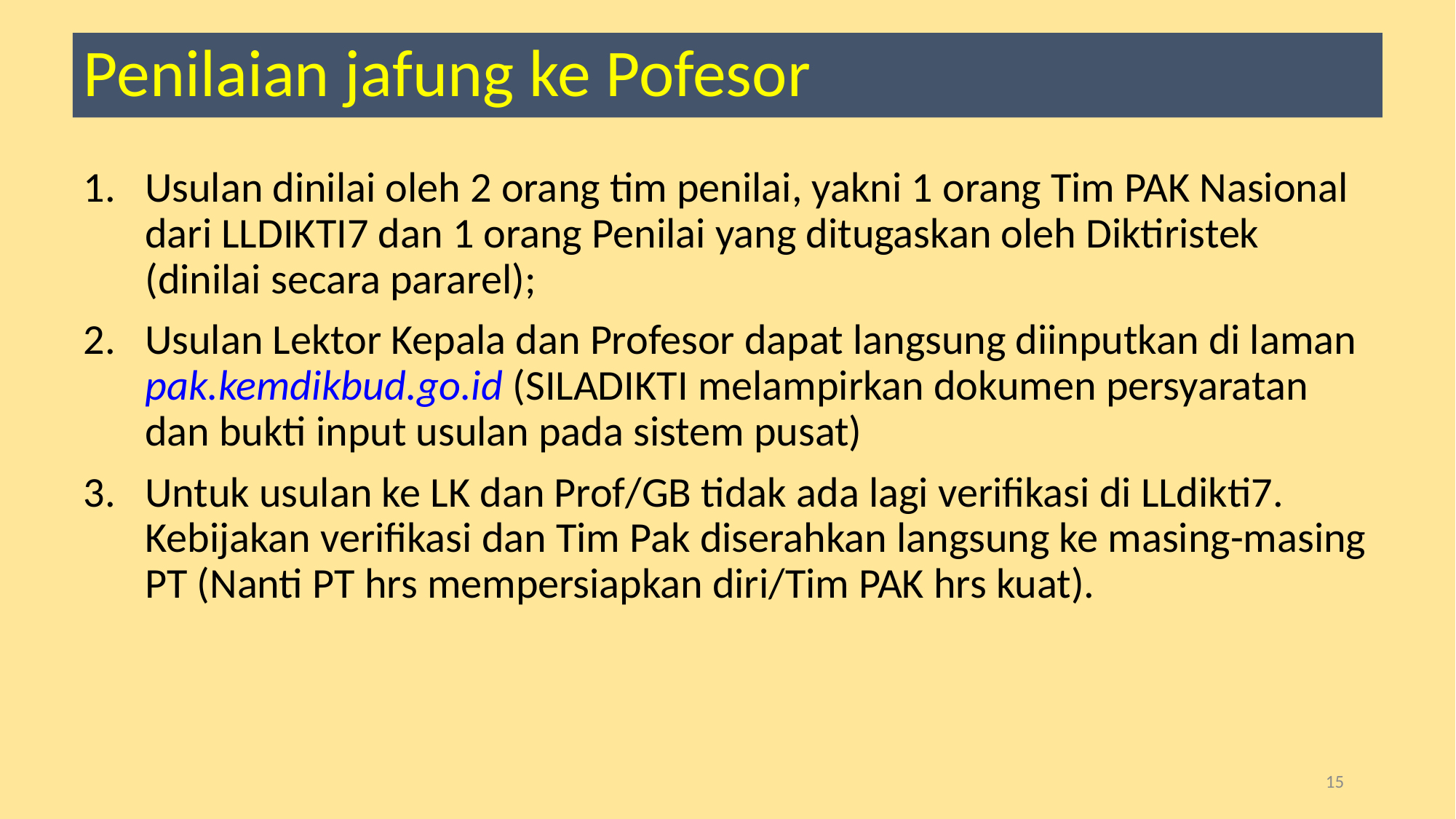

# Penilaian jafung ke Pofesor
Usulan dinilai oleh 2 orang tim penilai, yakni 1 orang Tim PAK Nasional dari LLDIKTI7 dan 1 orang Penilai yang ditugaskan oleh Diktiristek (dinilai secara pararel);
Usulan Lektor Kepala dan Profesor dapat langsung diinputkan di laman pak.kemdikbud.go.id (SILADIKTI melampirkan dokumen persyaratan dan bukti input usulan pada sistem pusat)
Untuk usulan ke LK dan Prof/GB tidak ada lagi verifikasi di LLdikti7. Kebijakan verifikasi dan Tim Pak diserahkan langsung ke masing-masing PT (Nanti PT hrs mempersiapkan diri/Tim PAK hrs kuat).

15